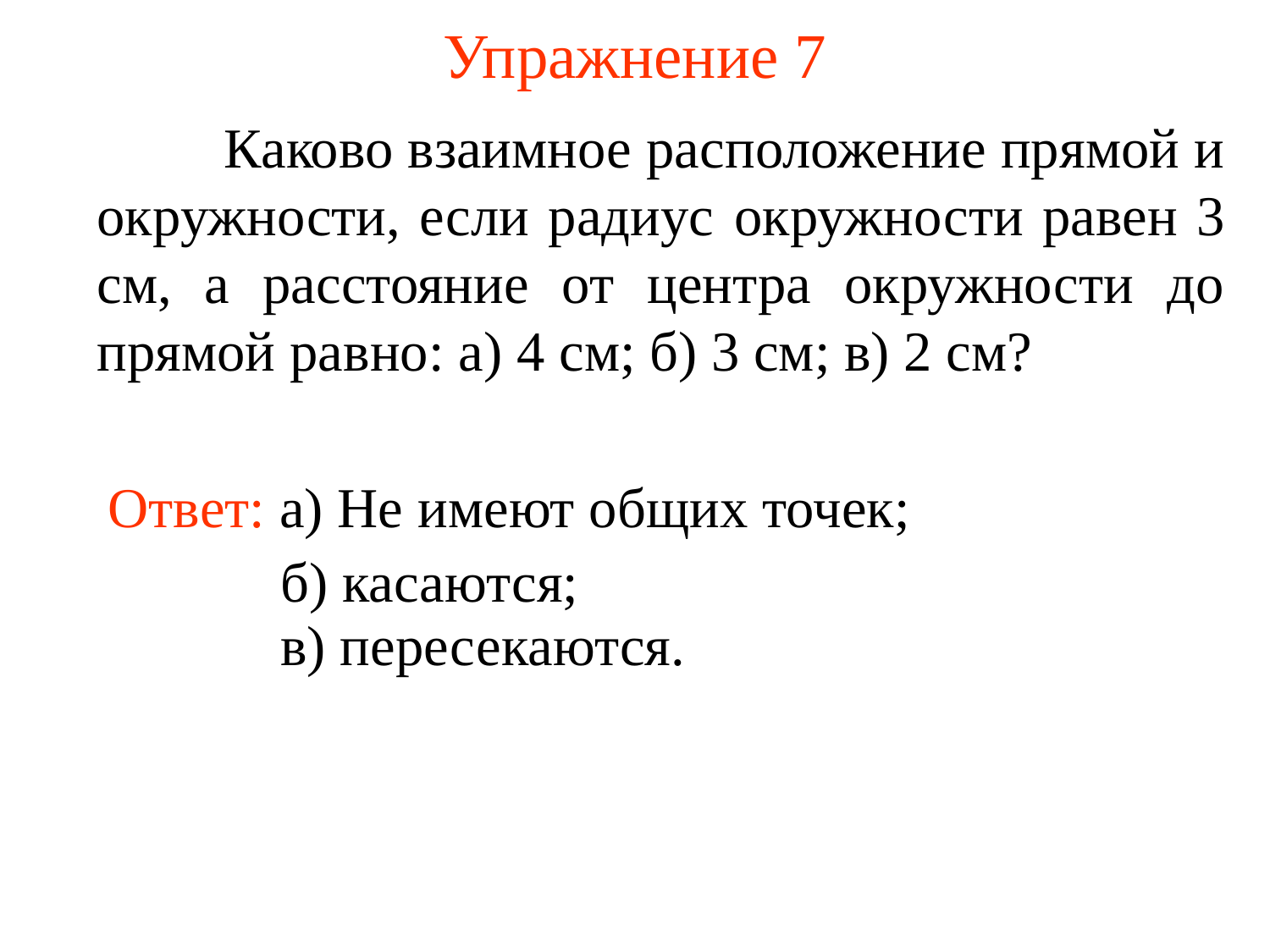

# Упражнение 7
	Каково взаимное расположение прямой и окружности, если радиус окружности равен 3 см, а расстояние от центра окружности до прямой равно: а) 4 см; б) 3 см; в) 2 см?
Ответ: а) Не имеют общих точек;
 б) касаются;
 в) пересекаются.